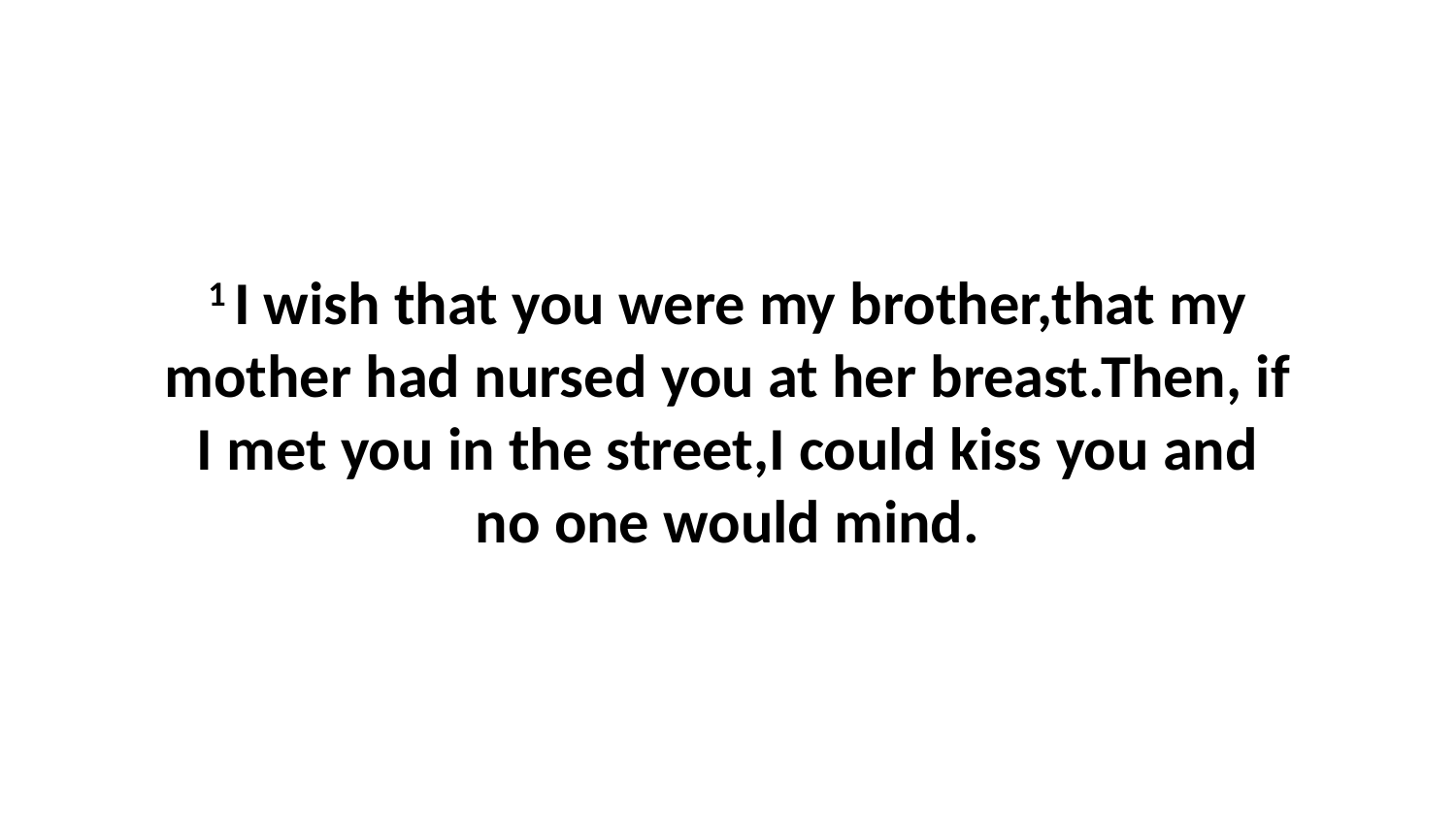

1 I wish that you were my brother,that my mother had nursed you at her breast.Then, if I met you in the street,I could kiss you and no one would mind.